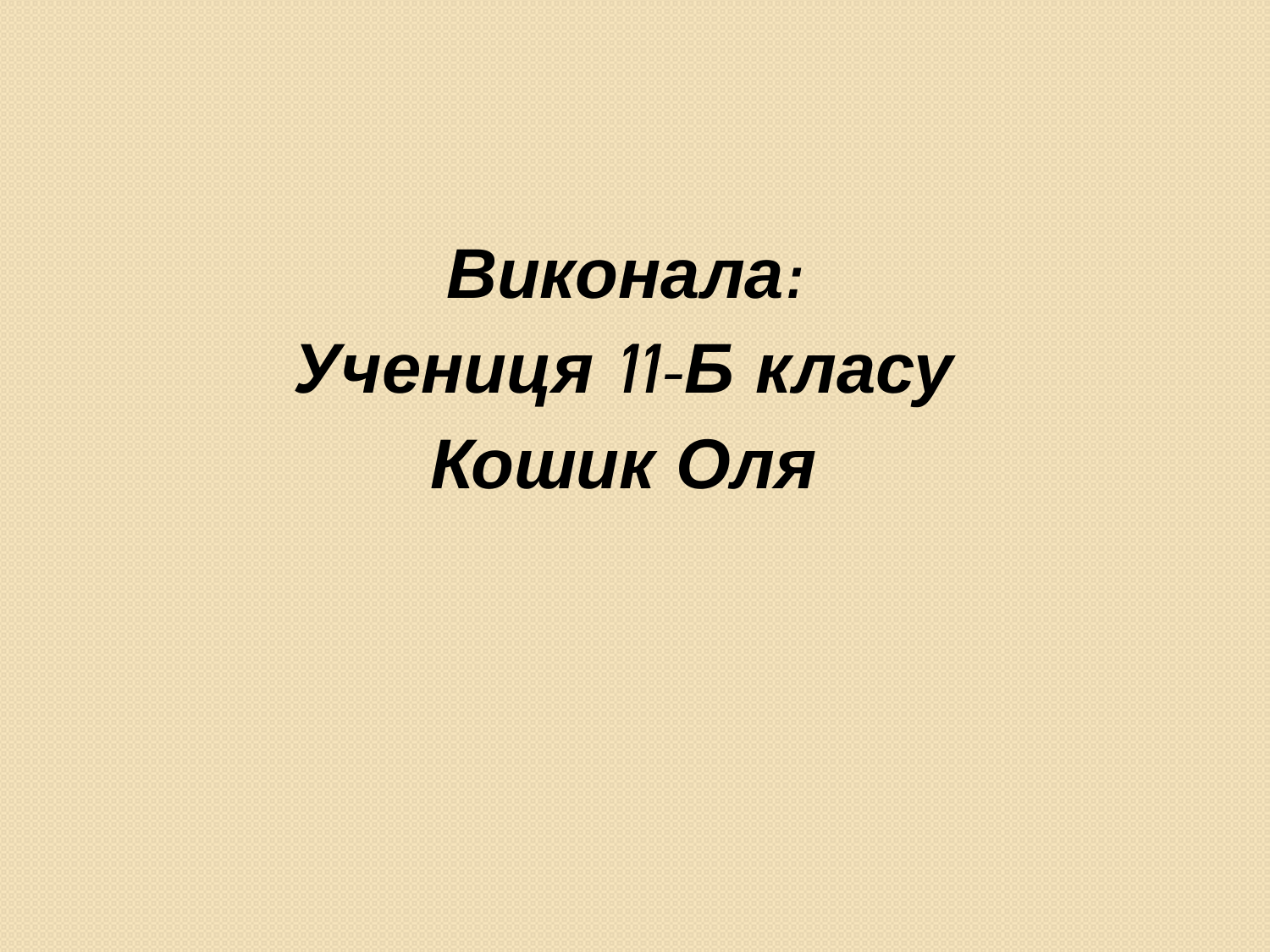

#

Виконала:
Учениця 11-Б класу
Кошик Оля